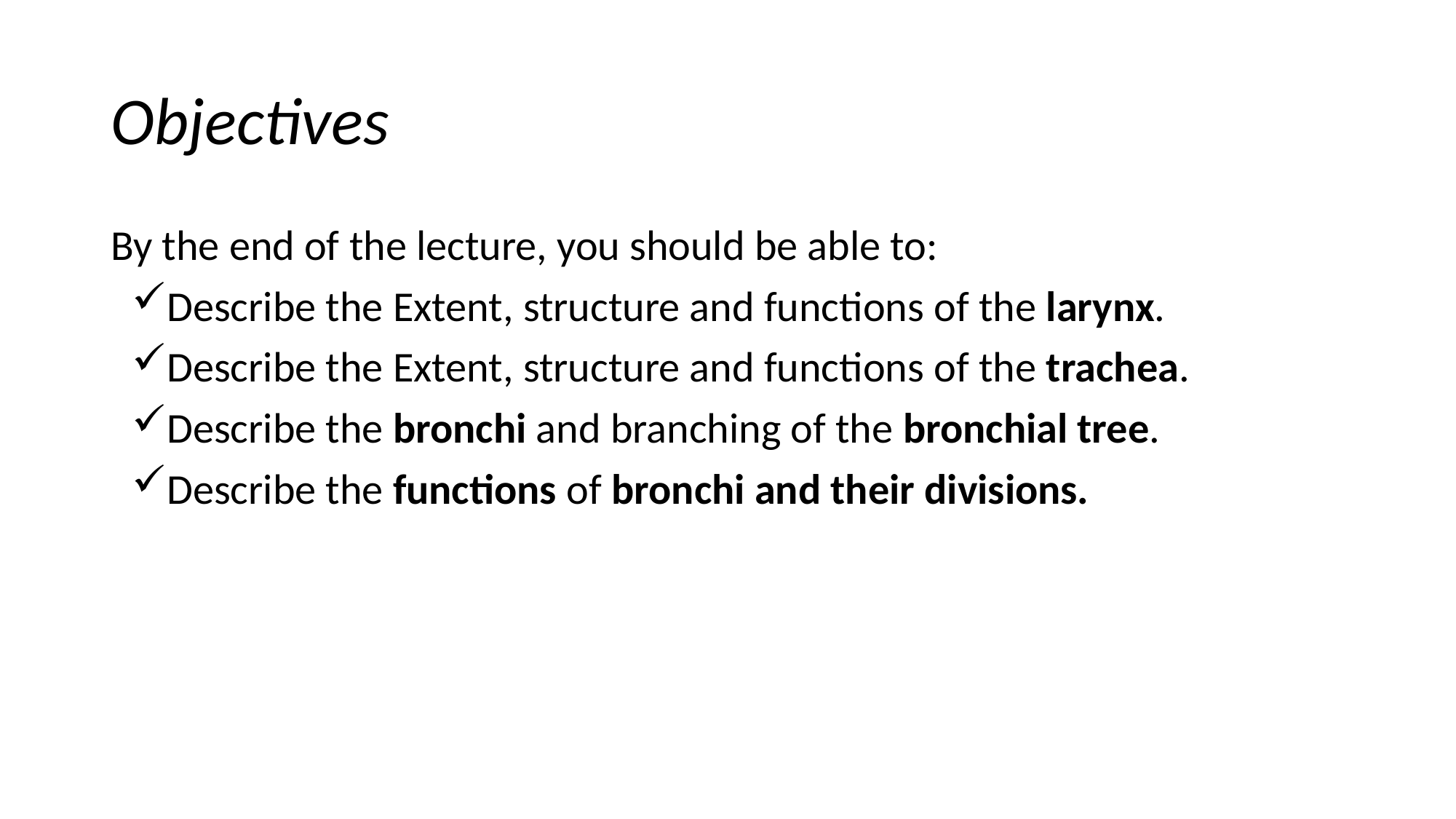

# Objectives
By the end of the lecture, you should be able to:
Describe the Extent, structure and functions of the larynx.
Describe the Extent, structure and functions of the trachea.
Describe the bronchi and branching of the bronchial tree.
Describe the functions of bronchi and their divisions.